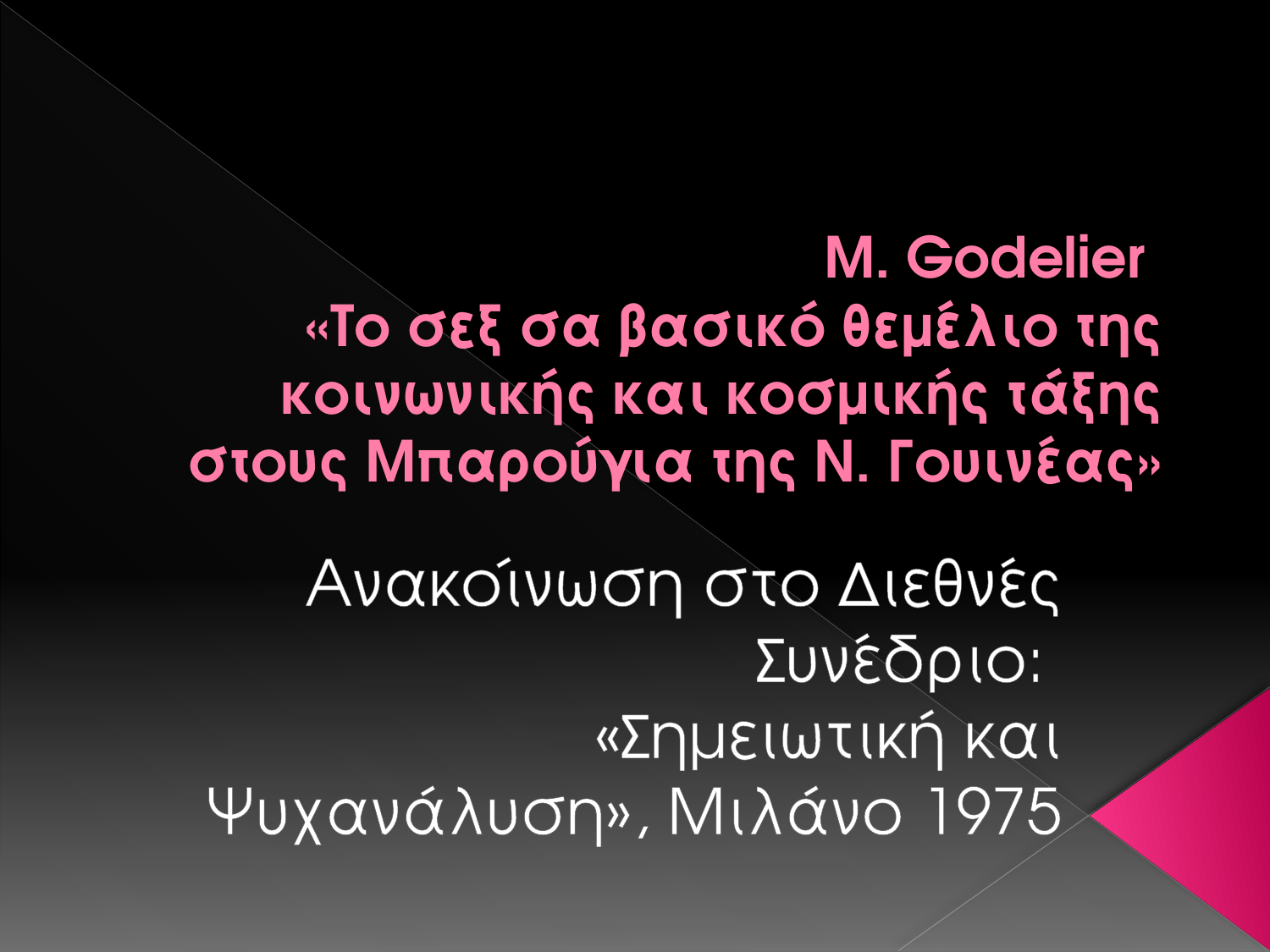

# M. Godelier «Το σεξ σα βασικό θεμέλιο της κοινωνικής και κοσμικής τάξης στους Μπαρούγια της Ν. Γουινέας»
Ανακοίνωση στο Διεθνές Συνέδριο:
«Σημειωτική και Ψυχανάλυση», Μιλάνο 1975